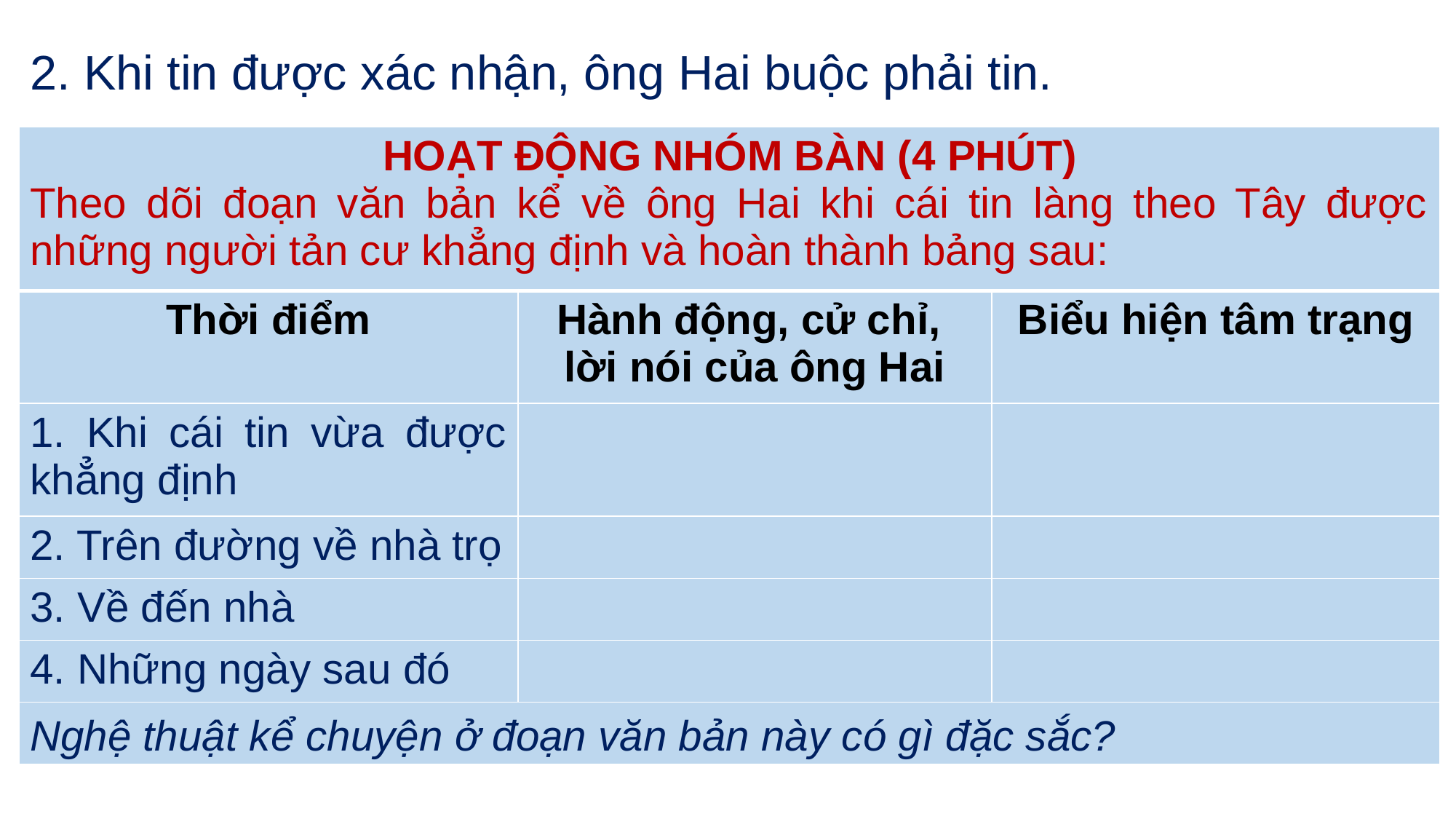

2. Khi tin được xác nhận, ông Hai buộc phải tin.
| HOẠT ĐỘNG NHÓM BÀN (4 PHÚT) Theo dõi đoạn văn bản kể về ông Hai khi cái tin làng theo Tây được những người tản cư khẳng định và hoàn thành bảng sau: |  |  |
| --- | --- | --- |
| Thời điểm | Hành động, cử chỉ, lời nói của ông Hai | Biểu hiện tâm trạng |
| 1. Khi cái tin vừa được khẳng định |  |  |
| 2. Trên đường về nhà trọ |  |  |
| 3. Về đến nhà |  |  |
| 4. Những ngày sau đó |  |  |
|  |  |  |
Nghệ thuật kể chuyện ở đoạn văn bản này có gì đặc sắc?